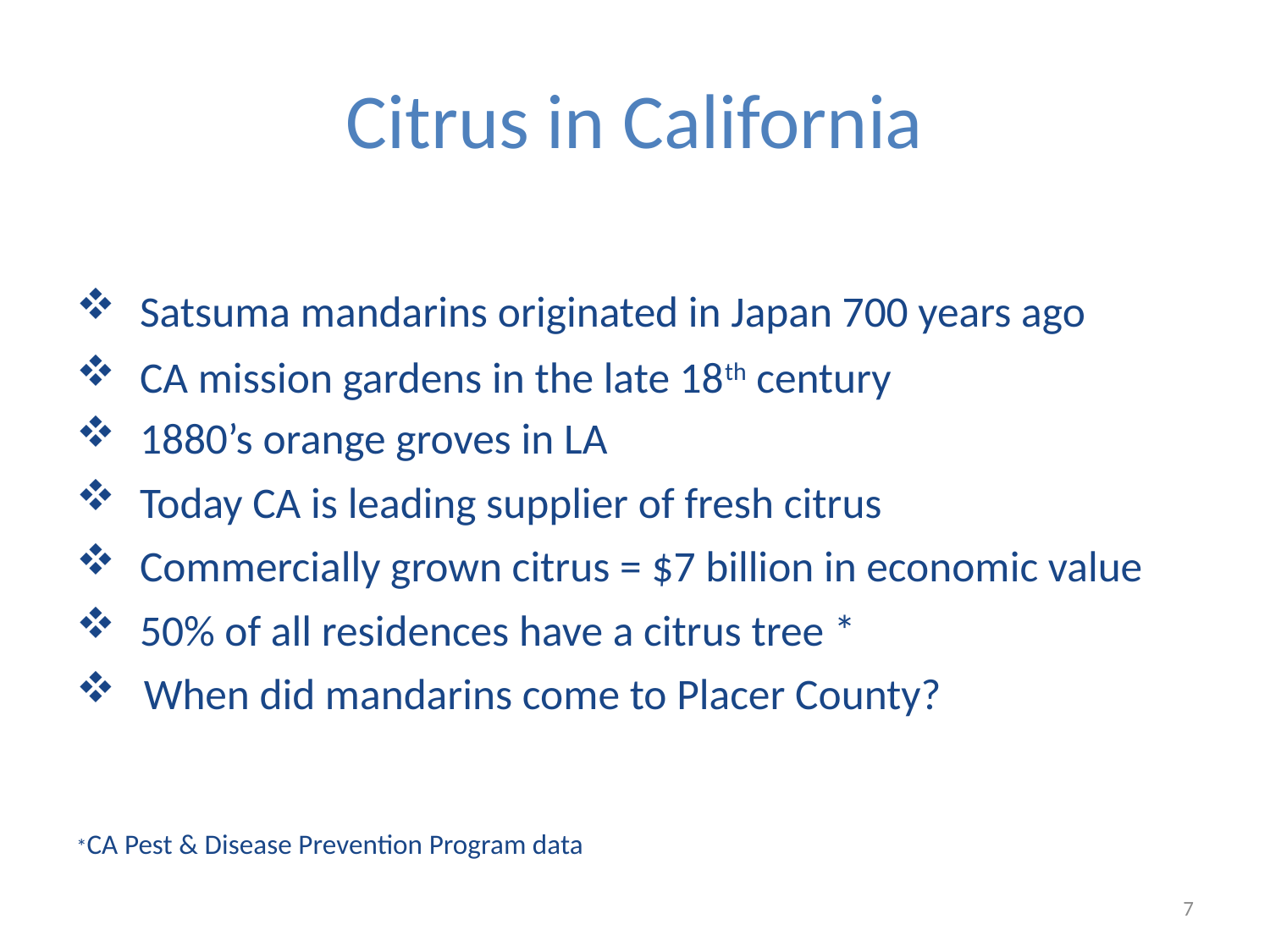

# Citrus in California

Satsuma mandarins originated in Japan 700 years ago
CA mission gardens in the late 18th century
1880’s orange groves in LA
Today CA is leading supplier of fresh citrus
Commercially grown citrus = $7 billion in economic value
50% of all residences have a citrus tree *
  When did mandarins come to Placer County?

*CA Pest & Disease Prevention Program data

7